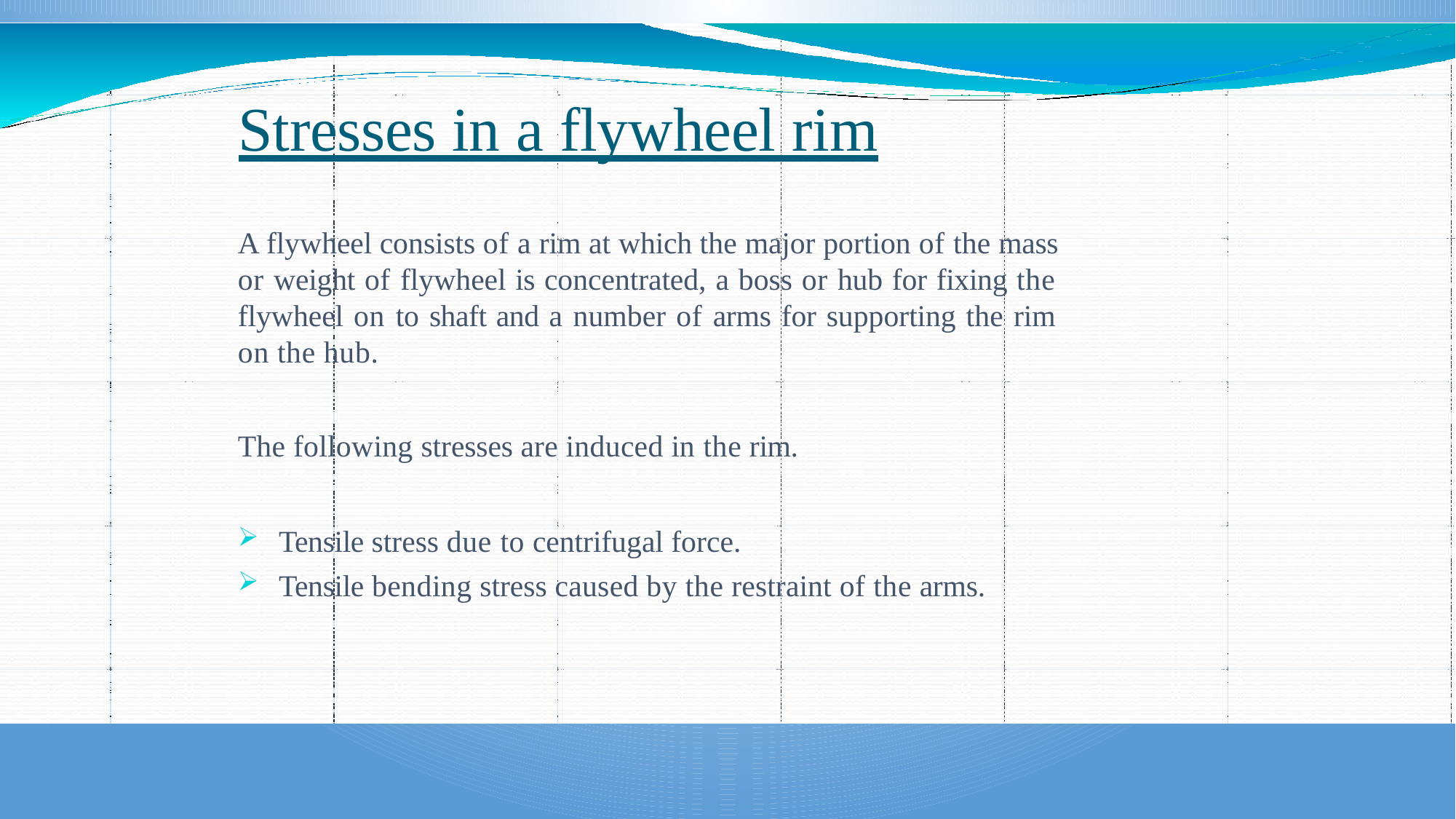

# Stresses in a flywheel rim
A flywheel consists of a rim at which the major portion of the mass  or weight of flywheel is concentrated, a boss or hub for fixing the  flywheel on to shaft and a number of arms for supporting the rim  on the hub.

The following stresses are induced in the rim.

Tensile stress due to centrifugal force.
Tensile bending stress caused by the restraint of the arms.